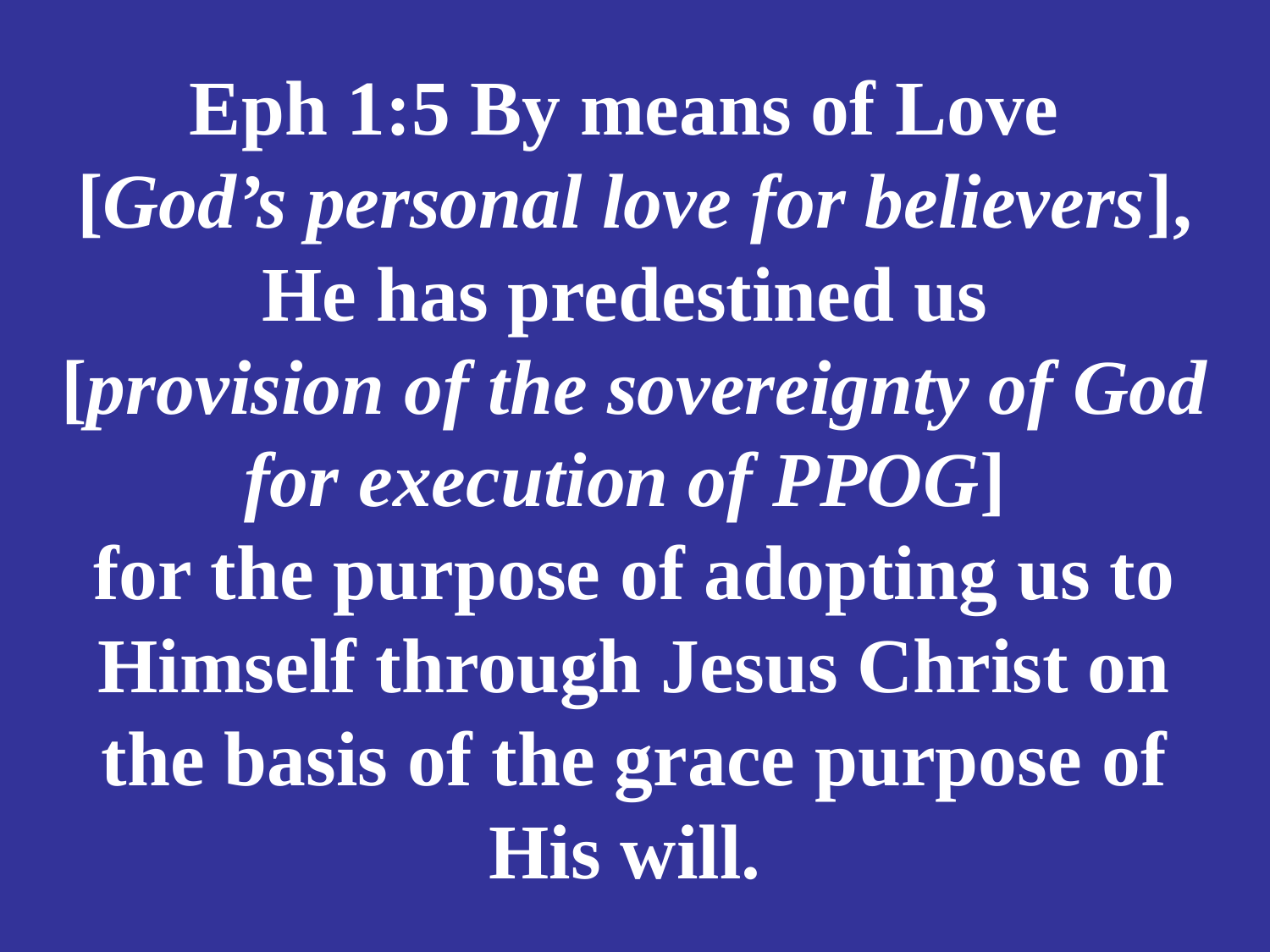

# Eph 1:5 By means of Love [God’s personal love for believers], He has predestined us [provision of the sovereignty of God for execution of PPOG] for the purpose of adopting us to Himself through Jesus Christ on the basis of the grace purpose of His will.